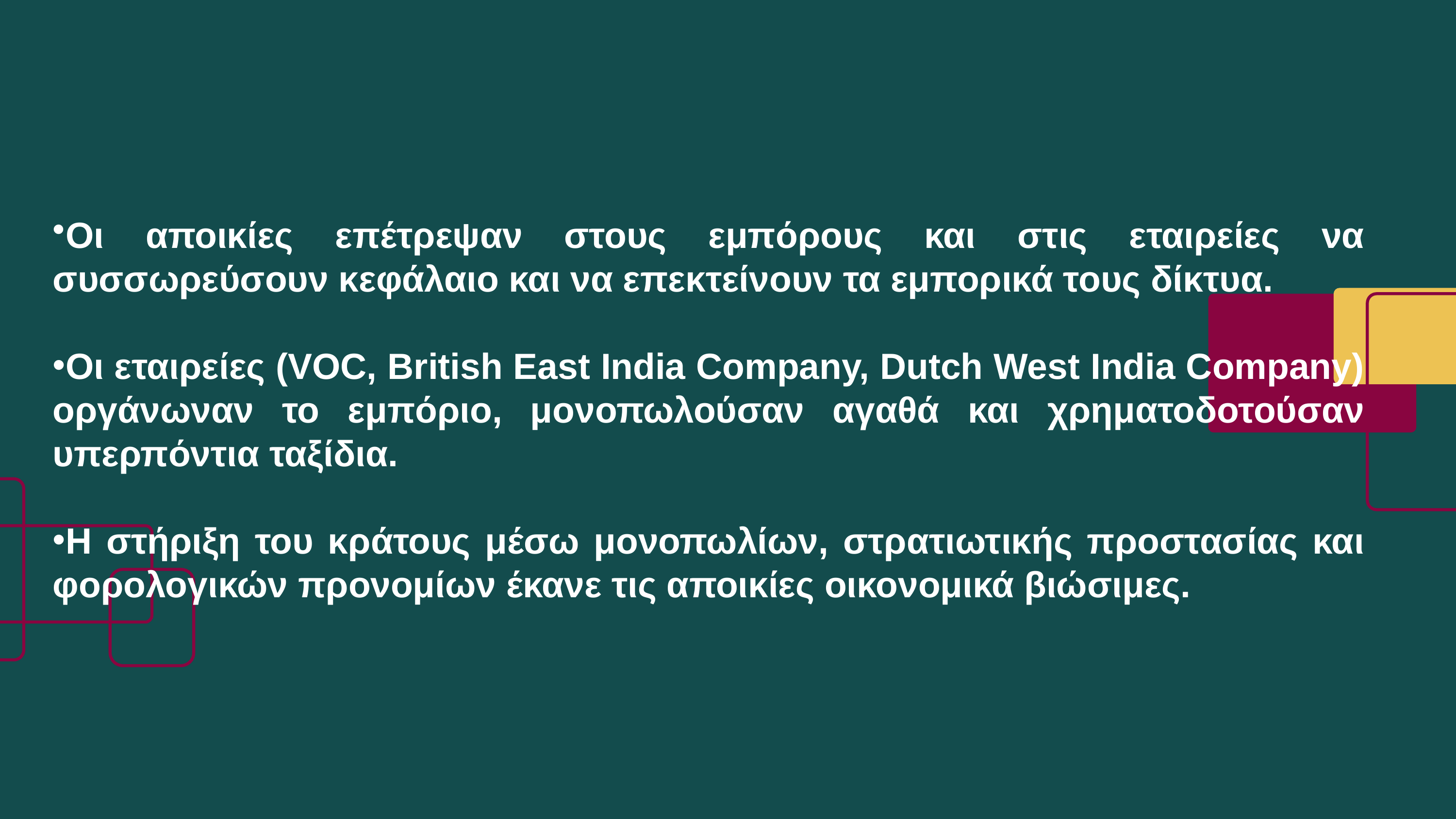

Οι αποικίες επέτρεψαν στους εμπόρους και στις εταιρείες να συσσωρεύσουν κεφάλαιο και να επεκτείνουν τα εμπορικά τους δίκτυα.

Οι εταιρείες (VOC, British East India Company, Dutch West India Company) οργάνωναν το εμπόριο, μονοπωλούσαν αγαθά και χρηματοδοτούσαν υπερπόντια ταξίδια.

Η στήριξη του κράτους μέσω μονοπωλίων, στρατιωτικής προστασίας και φορολογικών προνομίων έκανε τις αποικίες οικονομικά βιώσιμες.